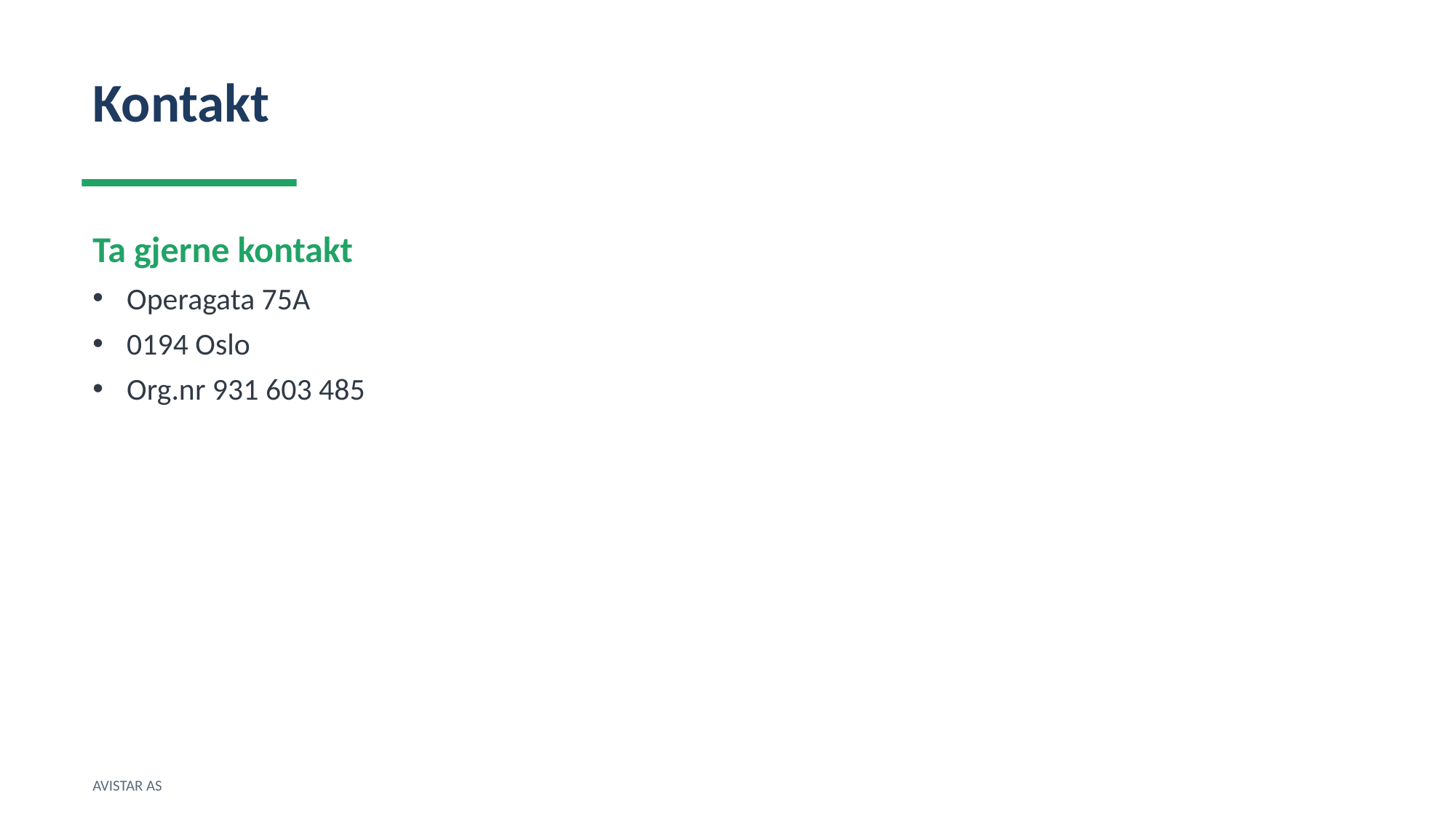

Kontakt

Ta gjerne kontakt
Operagata 75A
0194 Oslo
Org.nr 931 603 485
AVISTAR AS